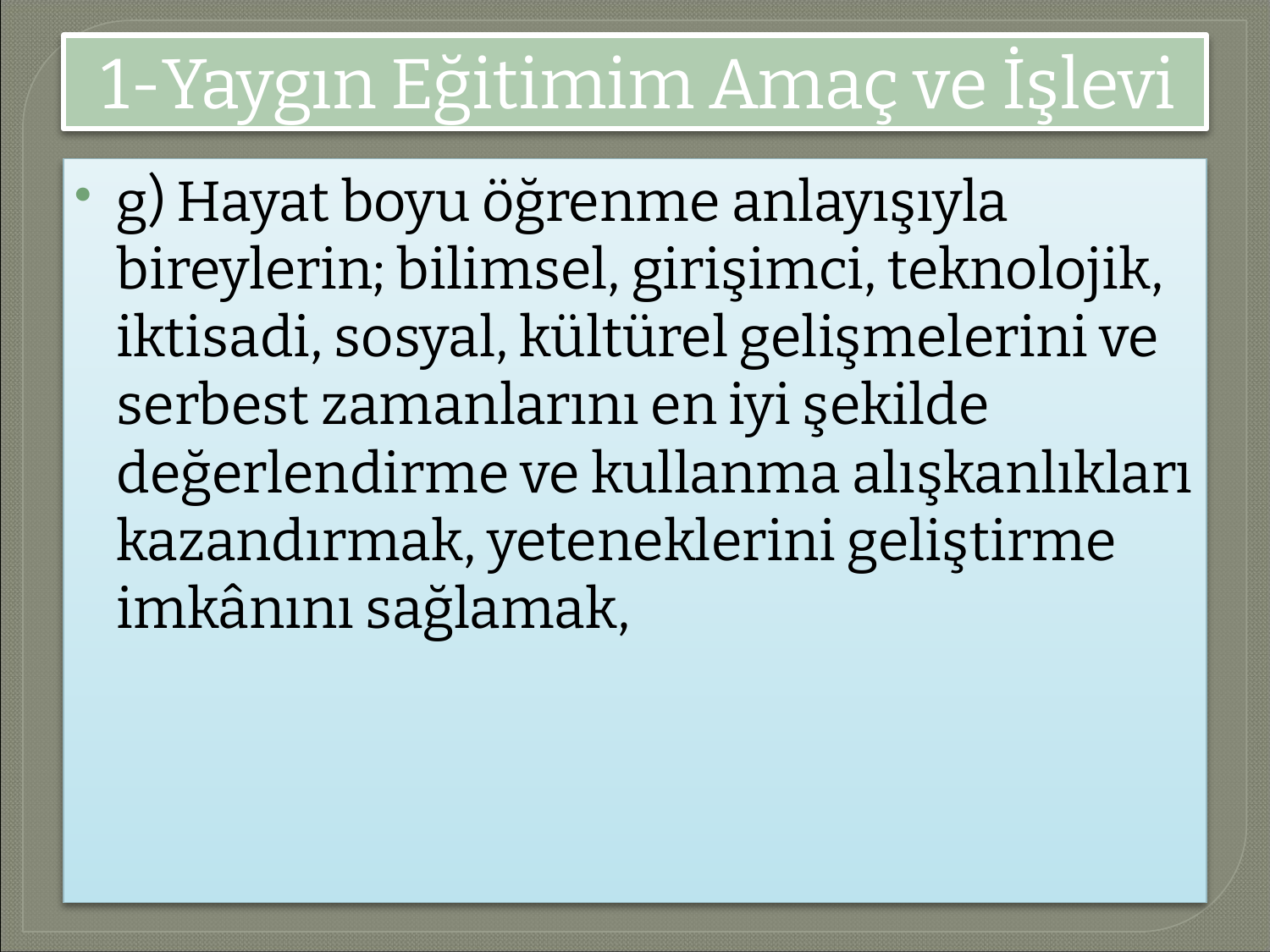

# 1-Yaygın Eğitimim Amaç ve İşlevi
g) Hayat boyu öğrenme anlayışıyla bireylerin; bilimsel, girişimci, teknolojik, iktisadi, sosyal, kültürel gelişmelerini ve serbest zamanlarını en iyi şekilde değerlendirme ve kullanma alışkanlıkları kazandırmak, yeteneklerini geliştirme imkânını sağlamak,